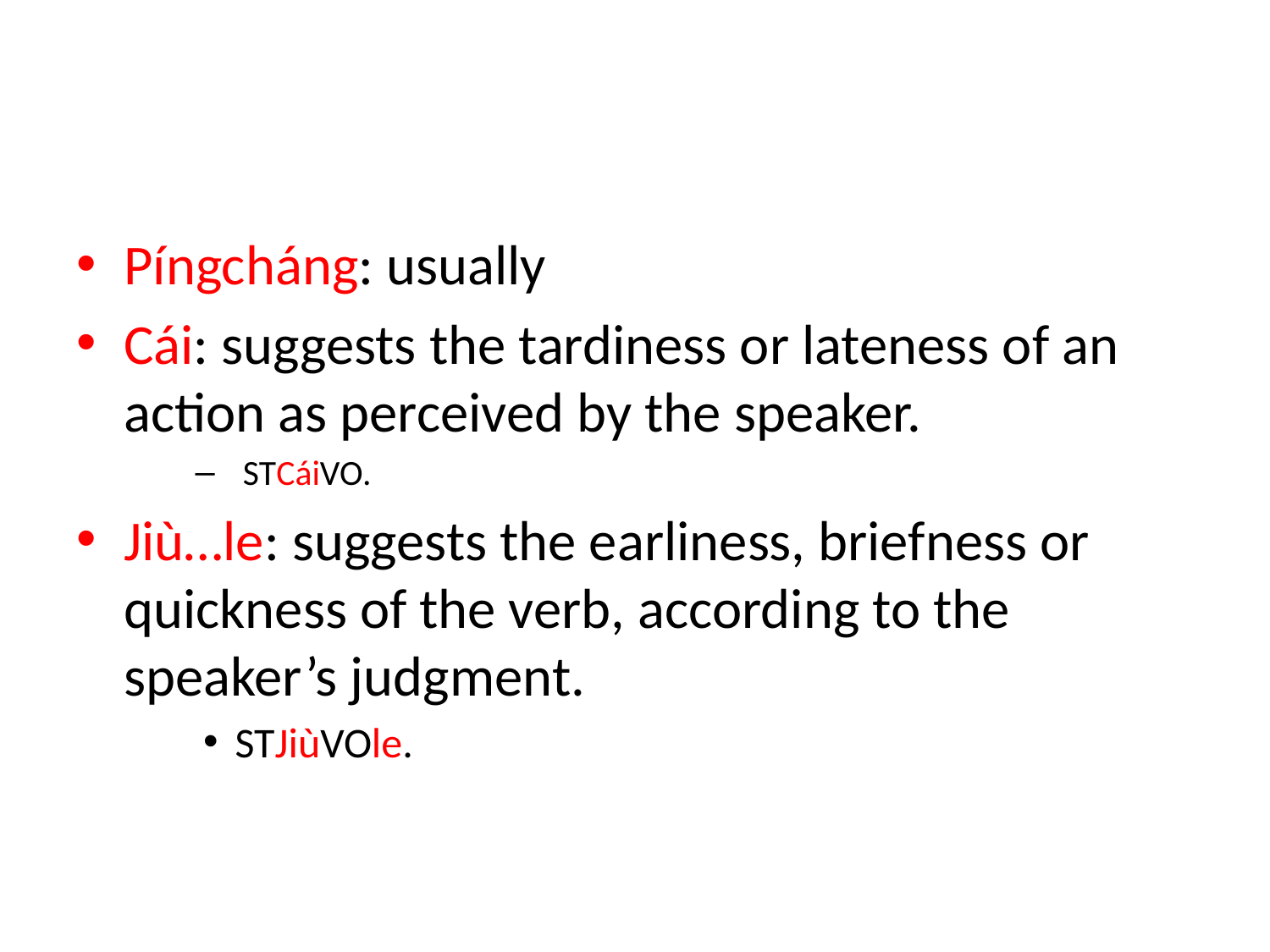

#
Píngcháng: usually
Cái: suggests the tardiness or lateness of an action as perceived by the speaker.
STCáiVO.
Jiù…le: suggests the earliness, briefness or quickness of the verb, according to the speaker’s judgment.
STJiùVOle.